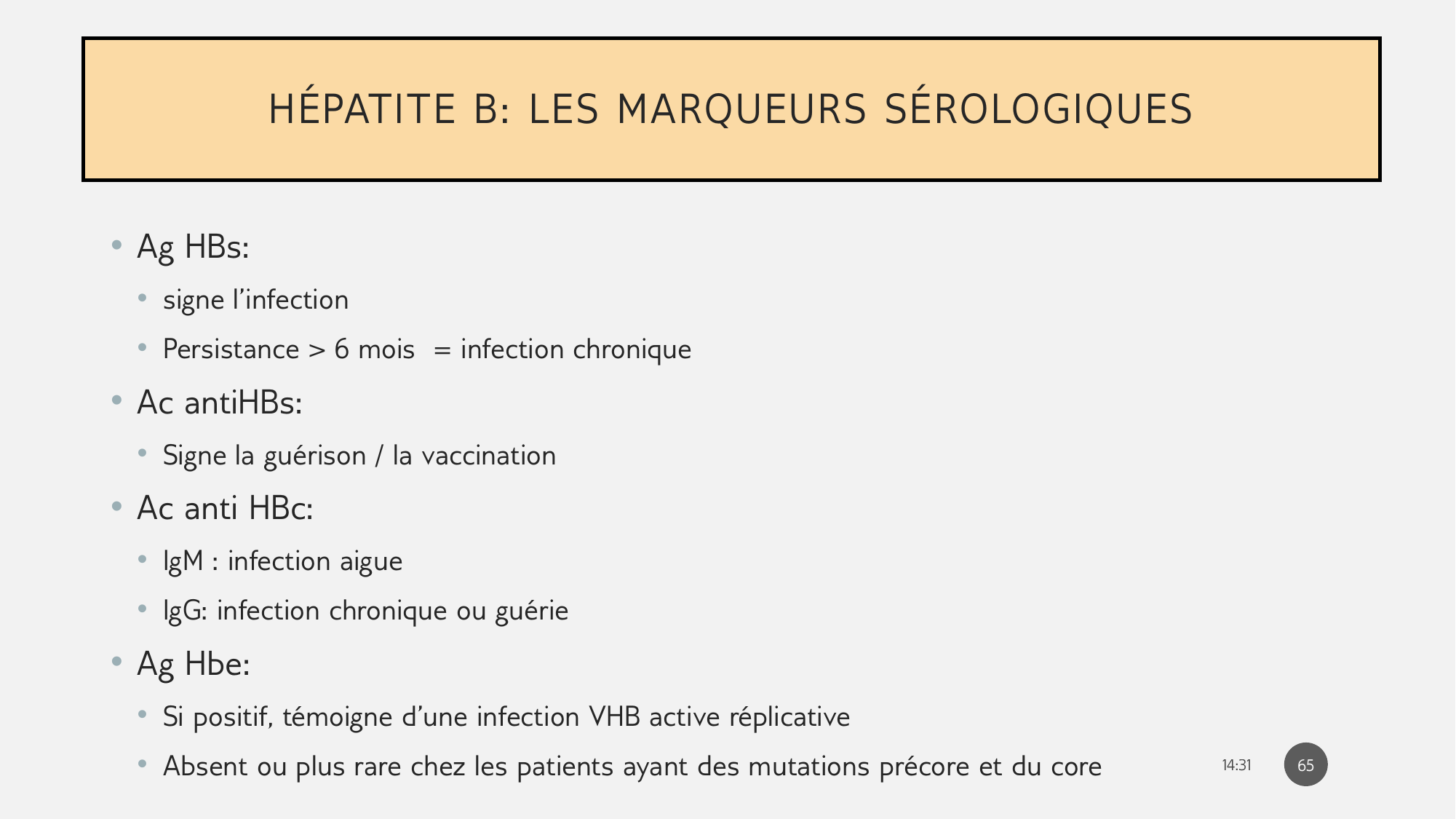

# Hépatite B: les marqueurs sérologiques
Ag HBs:
signe l’infection
Persistance > 6 mois  = infection chronique
Ac antiHBs:
Signe la guérison / la vaccination
Ac anti HBc:
IgM : infection aigue
IgG: infection chronique ou guérie
Ag Hbe:
Si positif, témoigne d’une infection VHB active réplicative
Absent ou plus rare chez les patients ayant des mutations précore et du core

65
14:31